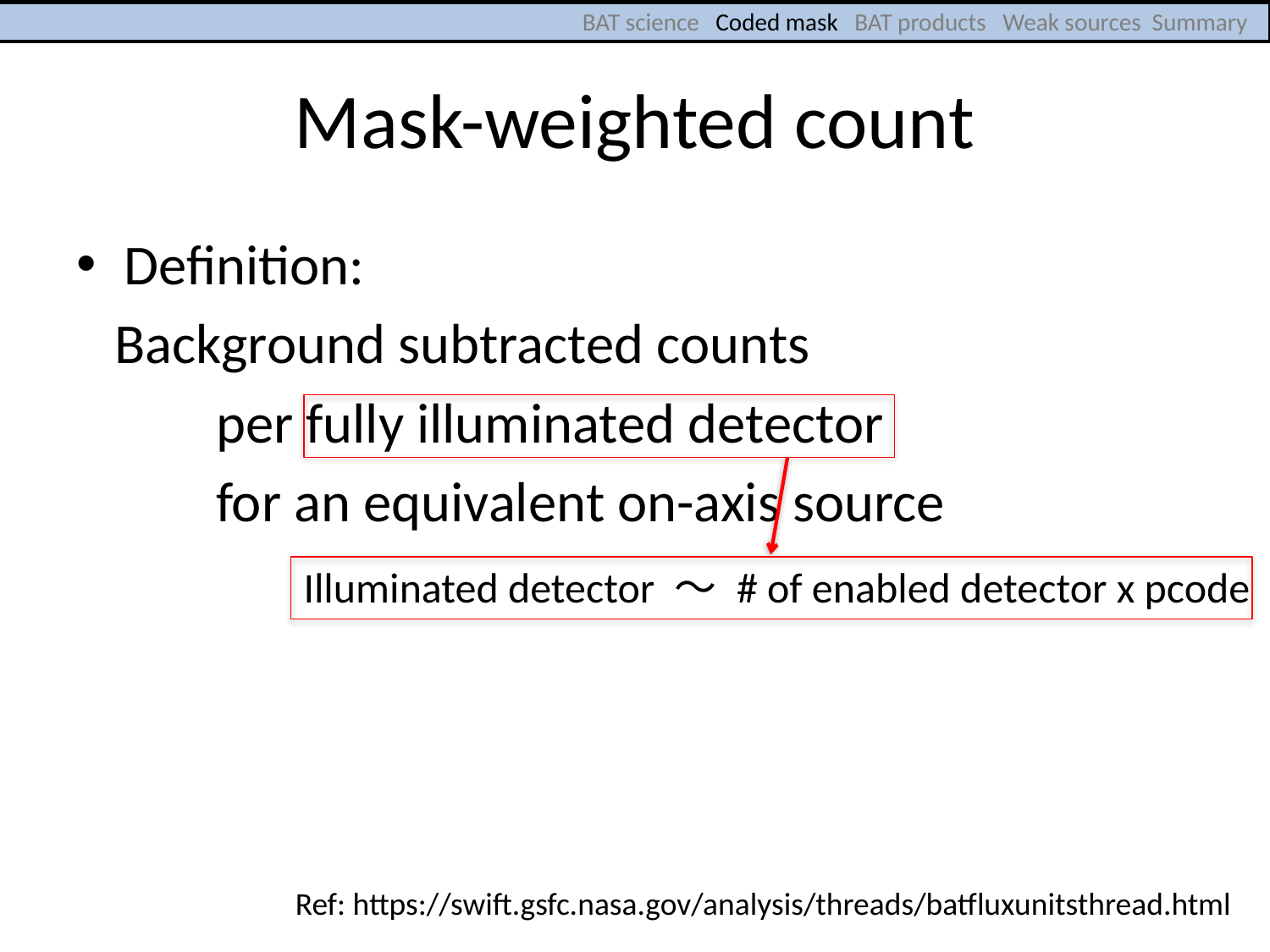

BAT science   Coded mask   BAT products   Weak sources  Summary

# Mask-weighted count
Definition:
   Background subtracted counts
           per fully illuminated detector
           for an equivalent on-axis source

Illuminated detector ～ # of enabled detector x pcode

Ref: https://swift.gsfc.nasa.gov/analysis/threads/batfluxunitsthread.html